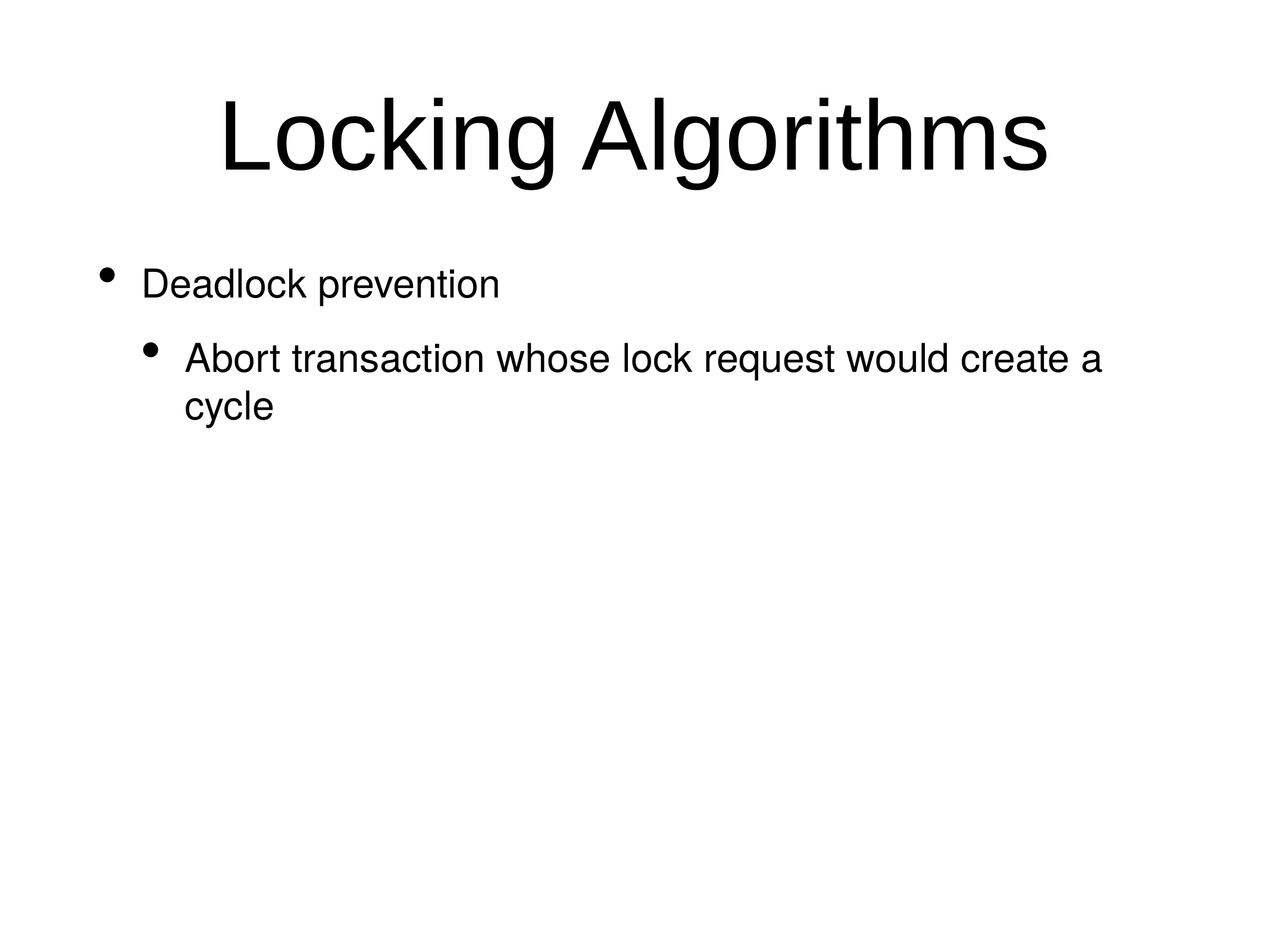

# Locking Algorithms
Deadlock prevention
Abort transaction whose lock request would create a cycle